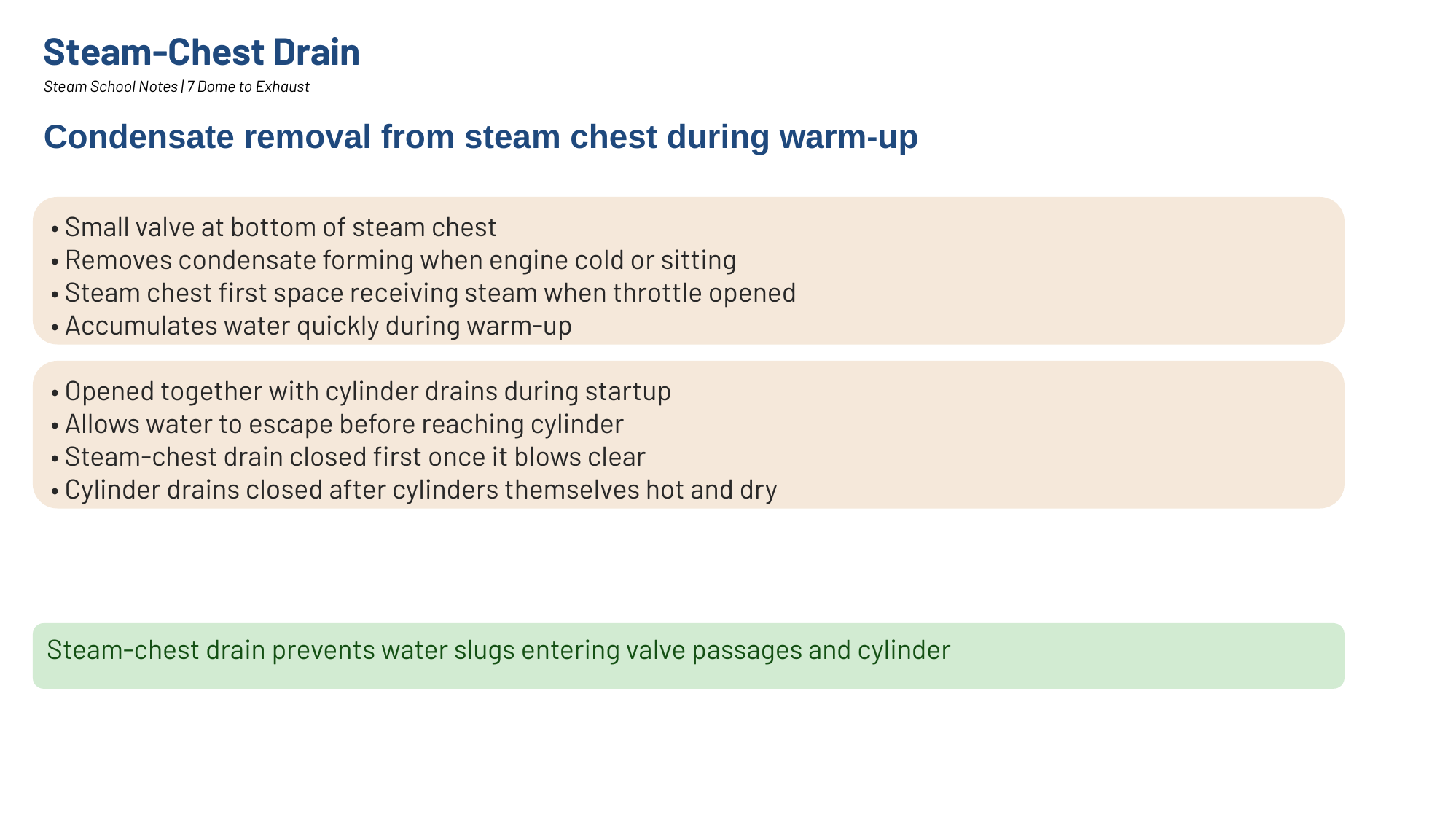

Steam-Chest Drain
Steam School Notes | 7 Dome to Exhaust
Condensate removal from steam chest during warm-up
• Small valve at bottom of steam chest
• Removes condensate forming when engine cold or sitting
• Steam chest first space receiving steam when throttle opened
• Accumulates water quickly during warm-up

• Opened together with cylinder drains during startup
• Allows water to escape before reaching cylinder
• Steam-chest drain closed first once it blows clear
• Cylinder drains closed after cylinders themselves hot and dry

Steam-chest drain prevents water slugs entering valve passages and cylinder